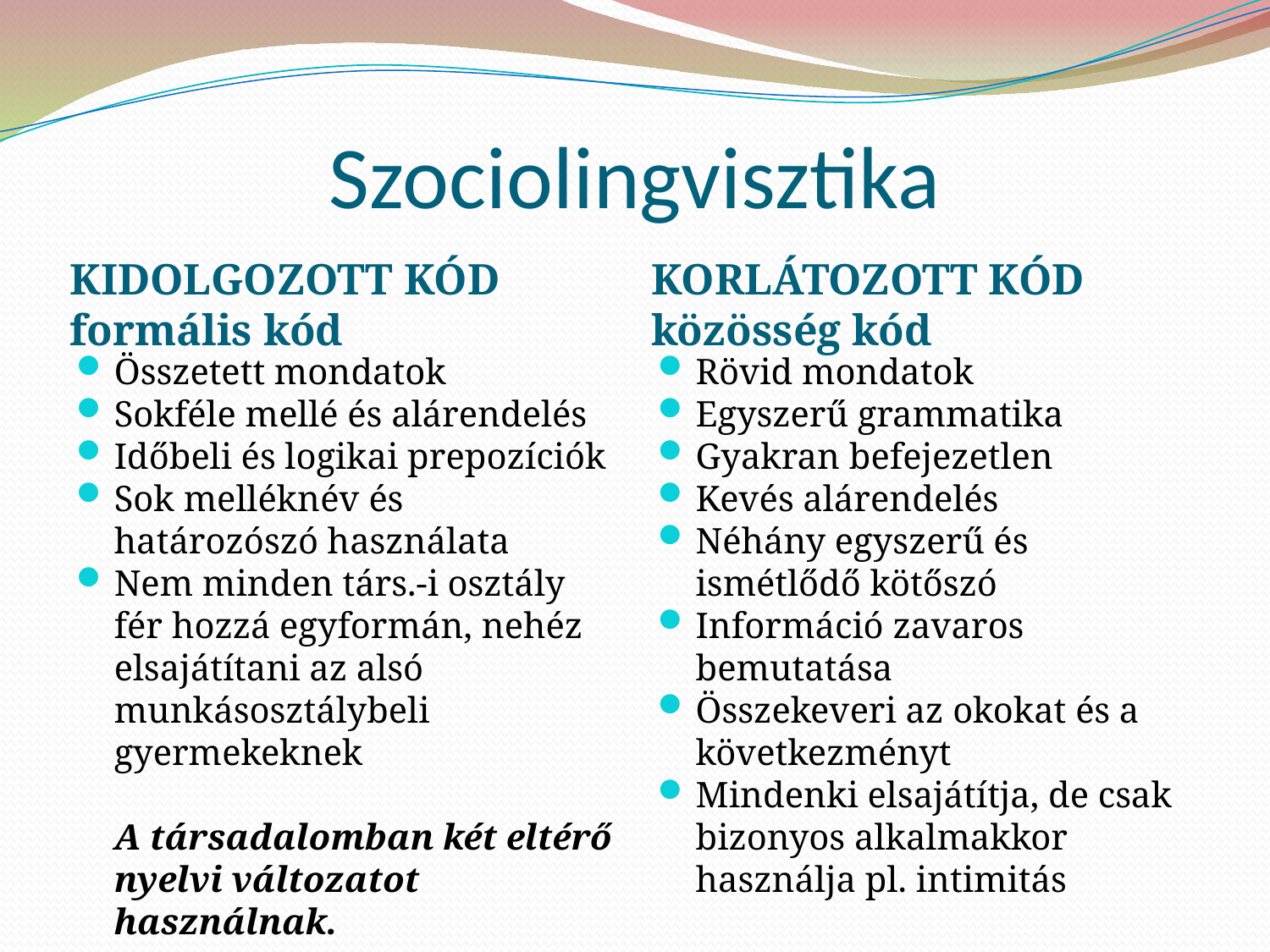

Szociolingvisztika
KIDOLGOZOTT KÓD
formális kód
KORLÁTOZOTT KÓD
közösség kód
Összetett mondatok
Sokféle mellé és alárendelés
Időbeli és logikai prepozíciók
Sok melléknév és határozószó használata
Nem minden társ.-i osztály fér hozzá egyformán, nehéz elsajátítani az alsó munkásosztálybeli gyermekeknek

	A társadalomban két eltérő nyelvi változatot használnak.

Rövid mondatok
Egyszerű grammatika
Gyakran befejezetlen
Kevés alárendelés
Néhány egyszerű és ismétlődő kötőszó
Információ zavaros bemutatása
Összekeveri az okokat és a következményt
Mindenki elsajátítja, de csak bizonyos alkalmakkor használja pl. intimitás